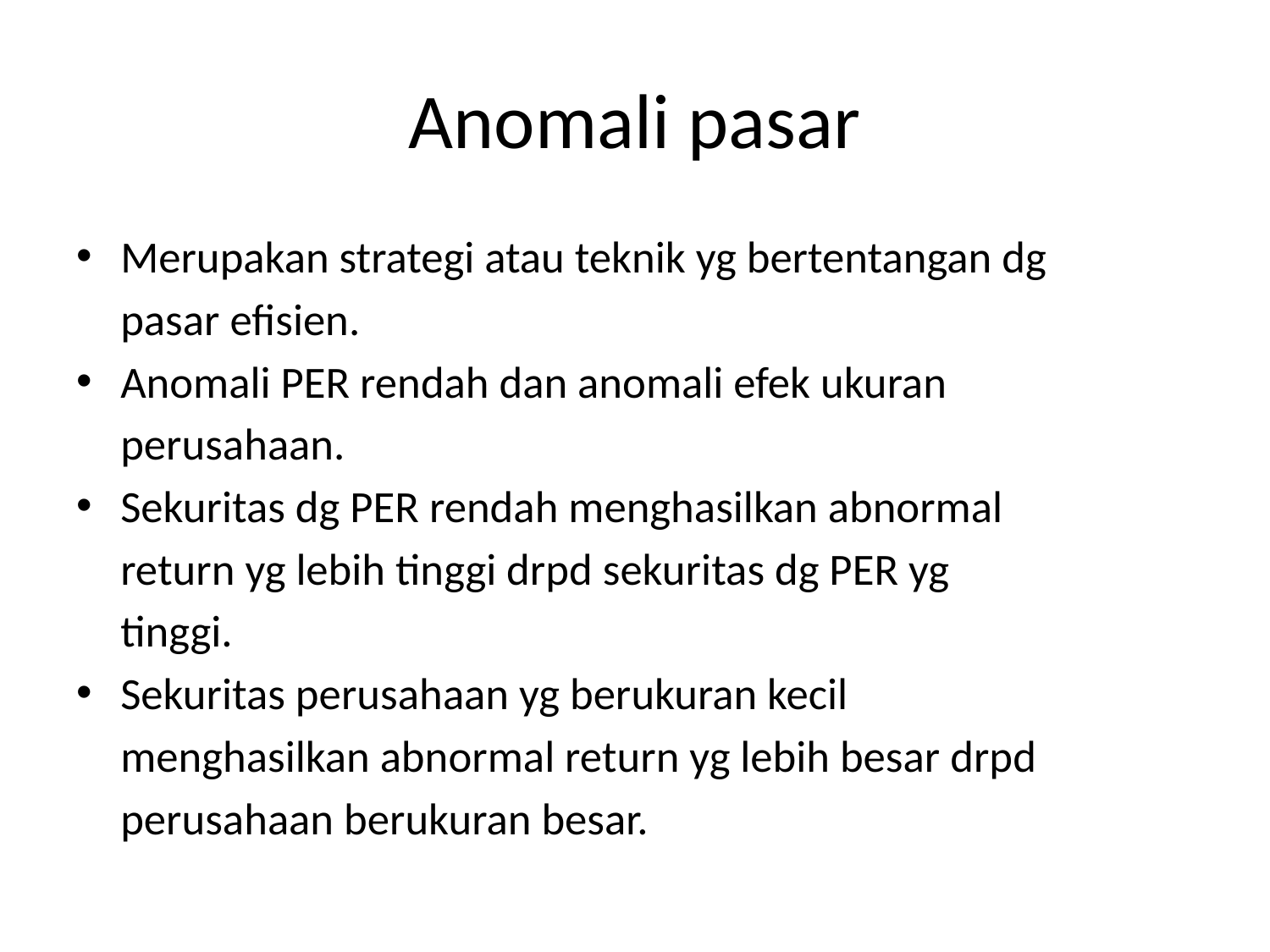

# Anomali pasar
Merupakan strategi atau teknik yg bertentangan dg
	pasar efisien.
Anomali PER rendah dan anomali efek ukuran
	perusahaan.
Sekuritas dg PER rendah menghasilkan abnormal
	return yg lebih tinggi drpd sekuritas dg PER yg
	tinggi.
Sekuritas perusahaan yg berukuran kecil
	menghasilkan abnormal return yg lebih besar drpd
	perusahaan berukuran besar.